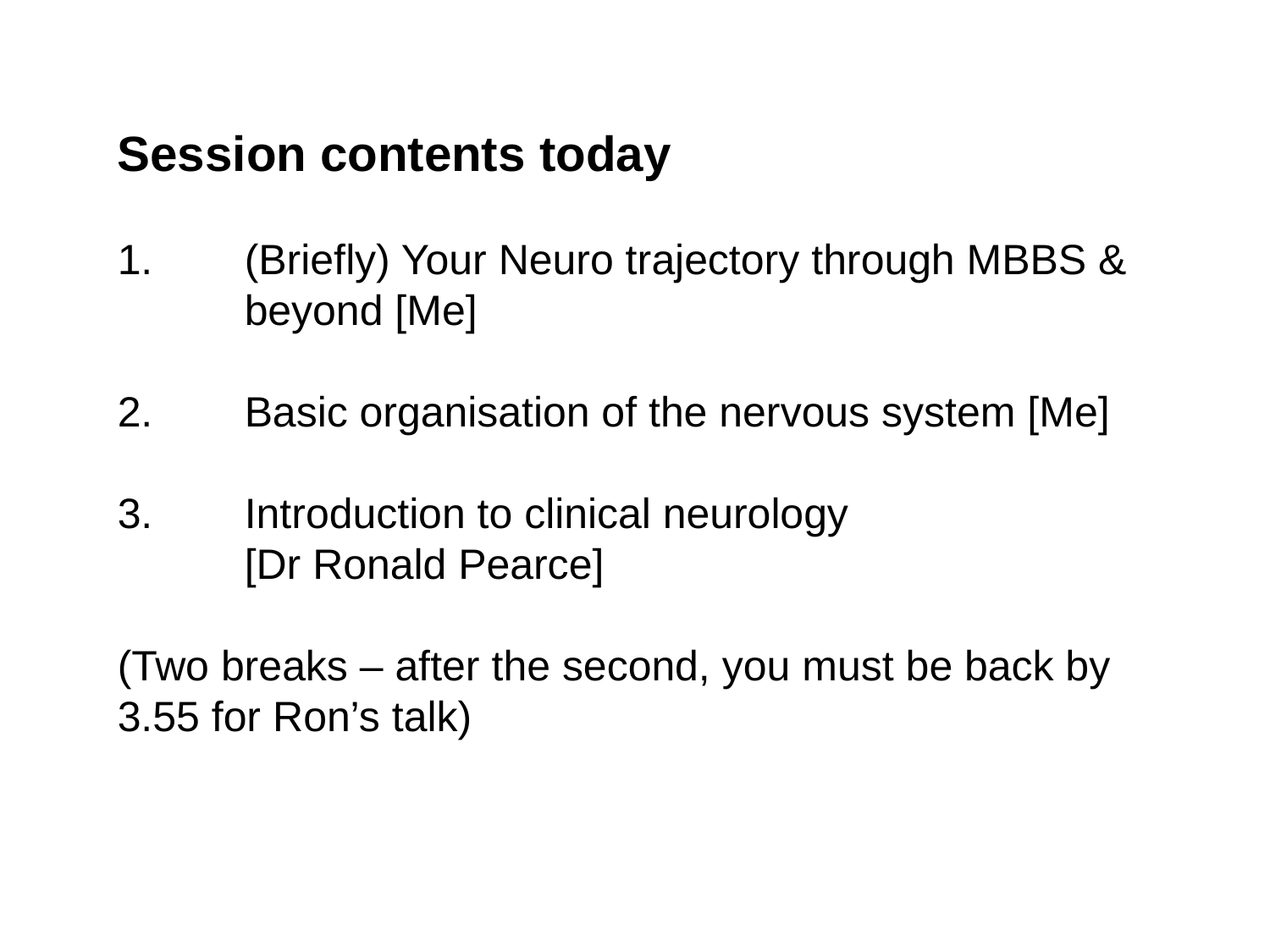

Session contents today

1.	(Briefly) Your Neuro trajectory through MBBS & 	beyond [Me]

2.	Basic organisation of the nervous system [Me]

3.	Introduction to clinical neurology
	[Dr Ronald Pearce]

(Two breaks – after the second, you must be back by 3.55 for Ron’s talk)